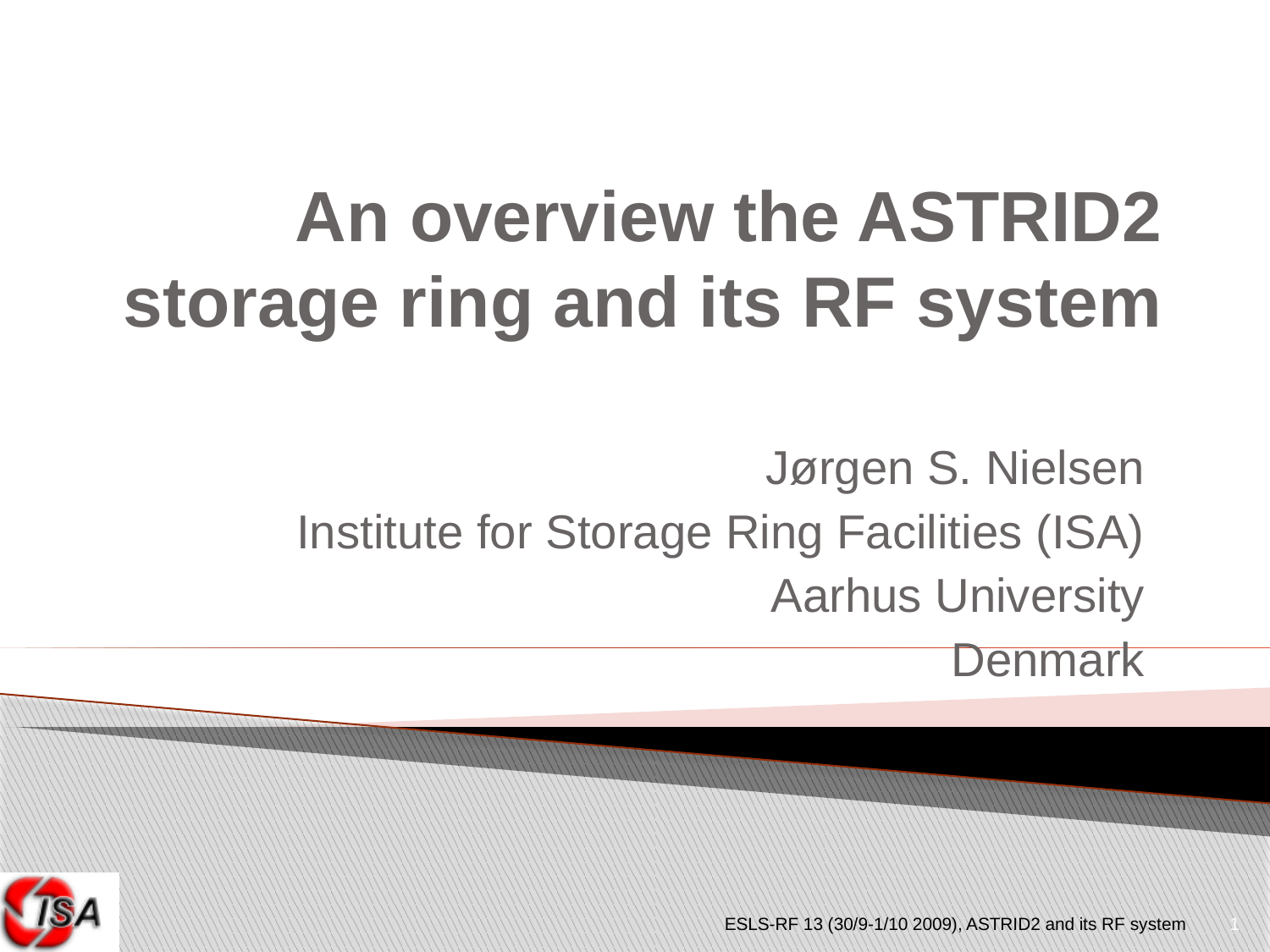

# An overview the ASTRID2 storage ring and its RF system
Jørgen S. Nielsen
Institute for Storage Ring Facilities (ISA)
Aarhus University
Denmark
1
ESLS-RF 13 (30/9-1/10 2009), ASTRID2 and its RF system